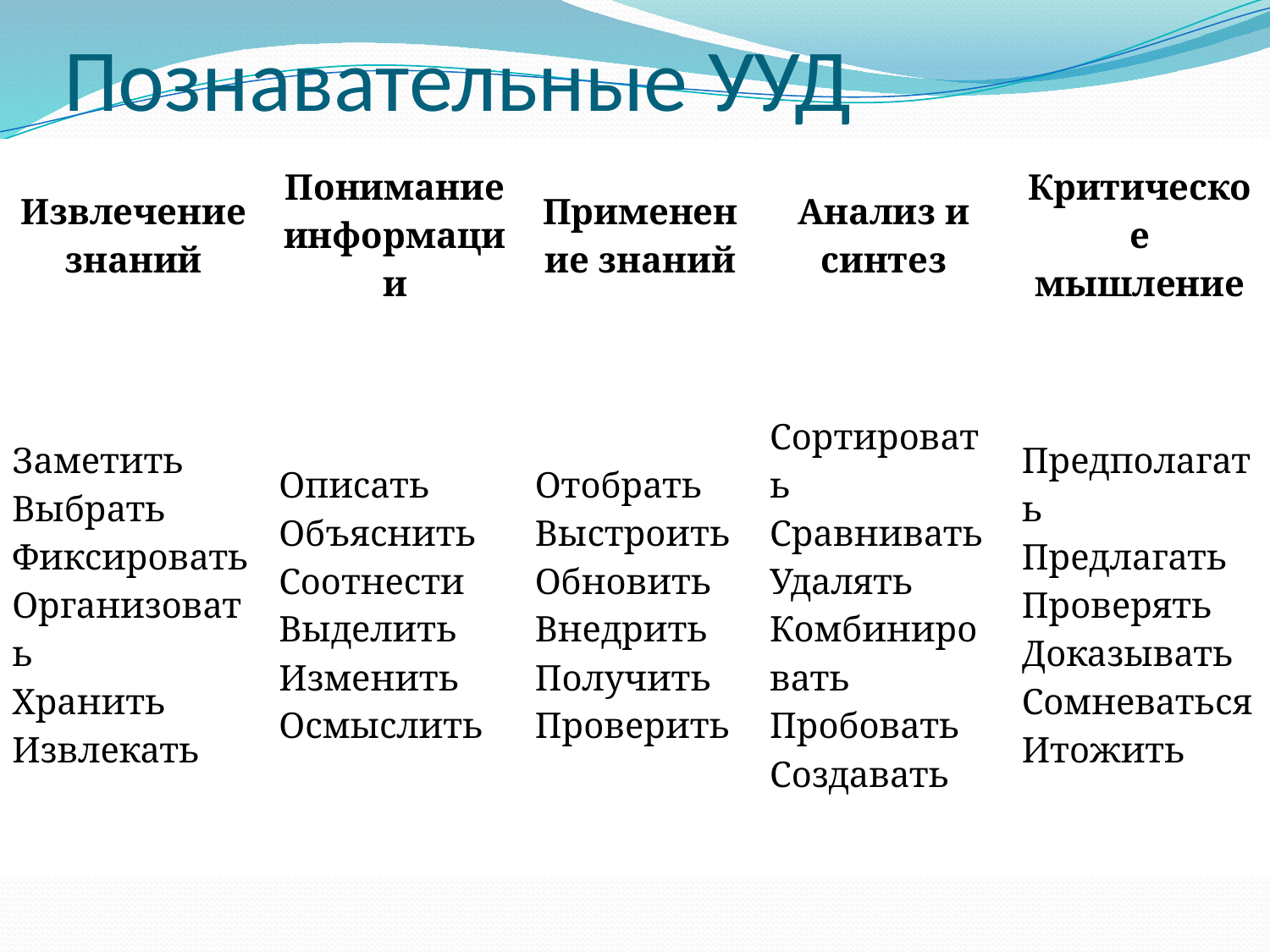

# Познавательные УУД
| Извлечение знаний | Понимание информации | Применение знаний | Анализ и синтез | Критическое мышление |
| --- | --- | --- | --- | --- |
| Заметить Выбрать Фиксировать Организовать Хранить Извлекать | Описать Объяснить Соотнести Выделить Изменить Осмыслить | Отобрать Выстроить Обновить Внедрить Получить Проверить | Сортировать Сравнивать Удалять Комбинировать Пробовать Создавать | Предполагать Предлагать Проверять Доказывать Сомневаться Итожить |